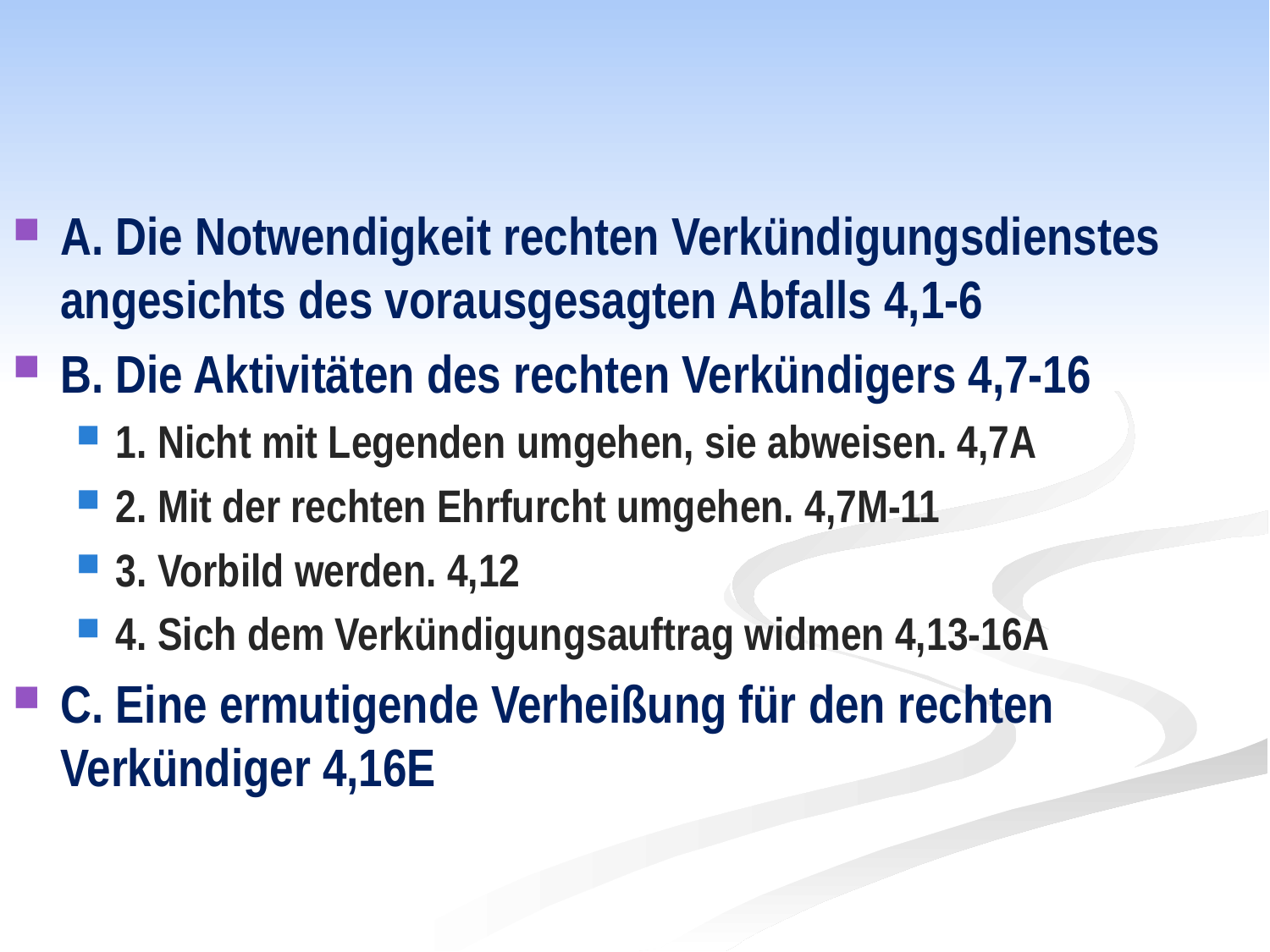

#
A. Die Notwendigkeit rechten Verkündigungsdienstes angesichts des vorausgesagten Abfalls 4,1-6
B. Die Aktivitäten des rechten Verkündigers 4,7-16
1. Nicht mit Legenden umgehen, sie abweisen. 4,7A
2. Mit der rechten Ehrfurcht umgehen. 4,7M-11
3. Vorbild werden. 4,12
4. Sich dem Verkündigungsauftrag widmen 4,13-16A
C. Eine ermutigende Verheißung für den rechten Verkündiger 4,16E